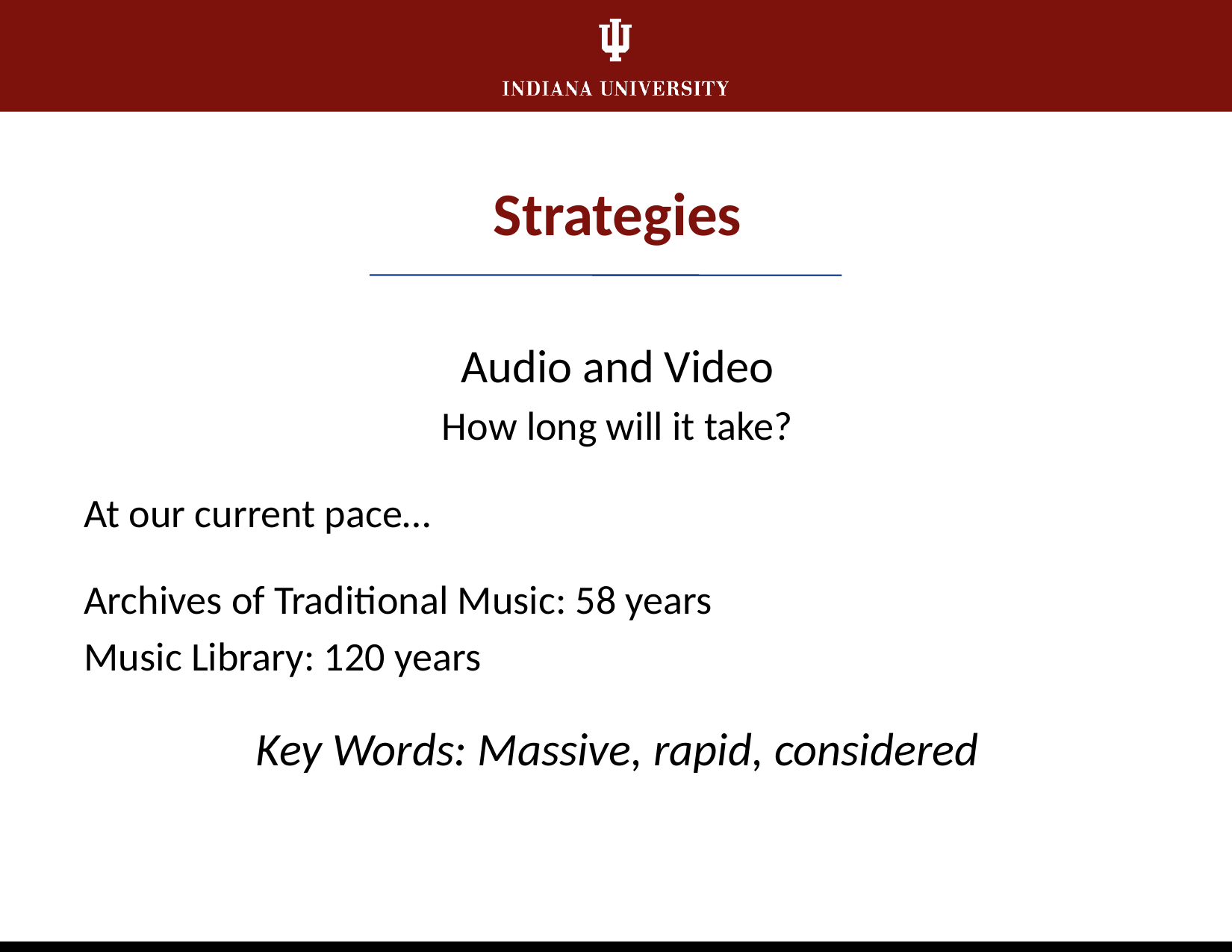

Strategies

Audio and Video
How long will it take?

At our current pace…

Archives of Traditional Music: 58 years
Music Library: 120 years

Key Words: Massive, rapid, considered